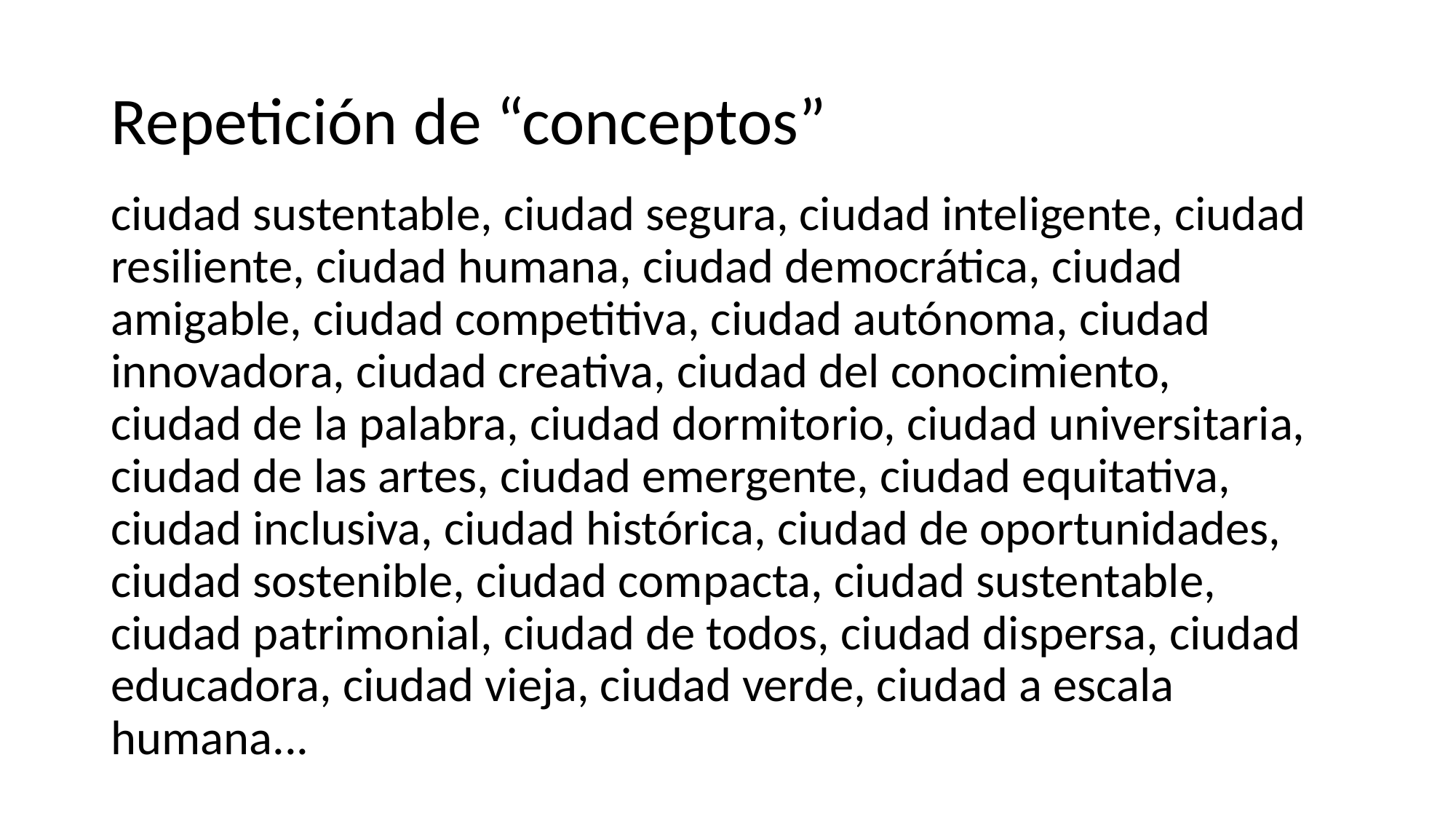

# Repetición de “conceptos”
ciudad sustentable, ciudad segura, ciudad inteligente, ciudad resiliente, ciudad humana, ciudad democrática, ciudad amigable, ciudad competitiva, ciudad autónoma, ciudad innovadora, ciudad creativa, ciudad del conocimiento, ciudad de la palabra, ciudad dormitorio, ciudad universitaria, ciudad de las artes, ciudad emergente, ciudad equitativa, ciudad inclusiva, ciudad histórica, ciudad de oportunidades, ciudad sostenible, ciudad compacta, ciudad sustentable, ciudad patrimonial, ciudad de todos, ciudad dispersa, ciudad educadora, ciudad vieja, ciudad verde, ciudad a escala humana...